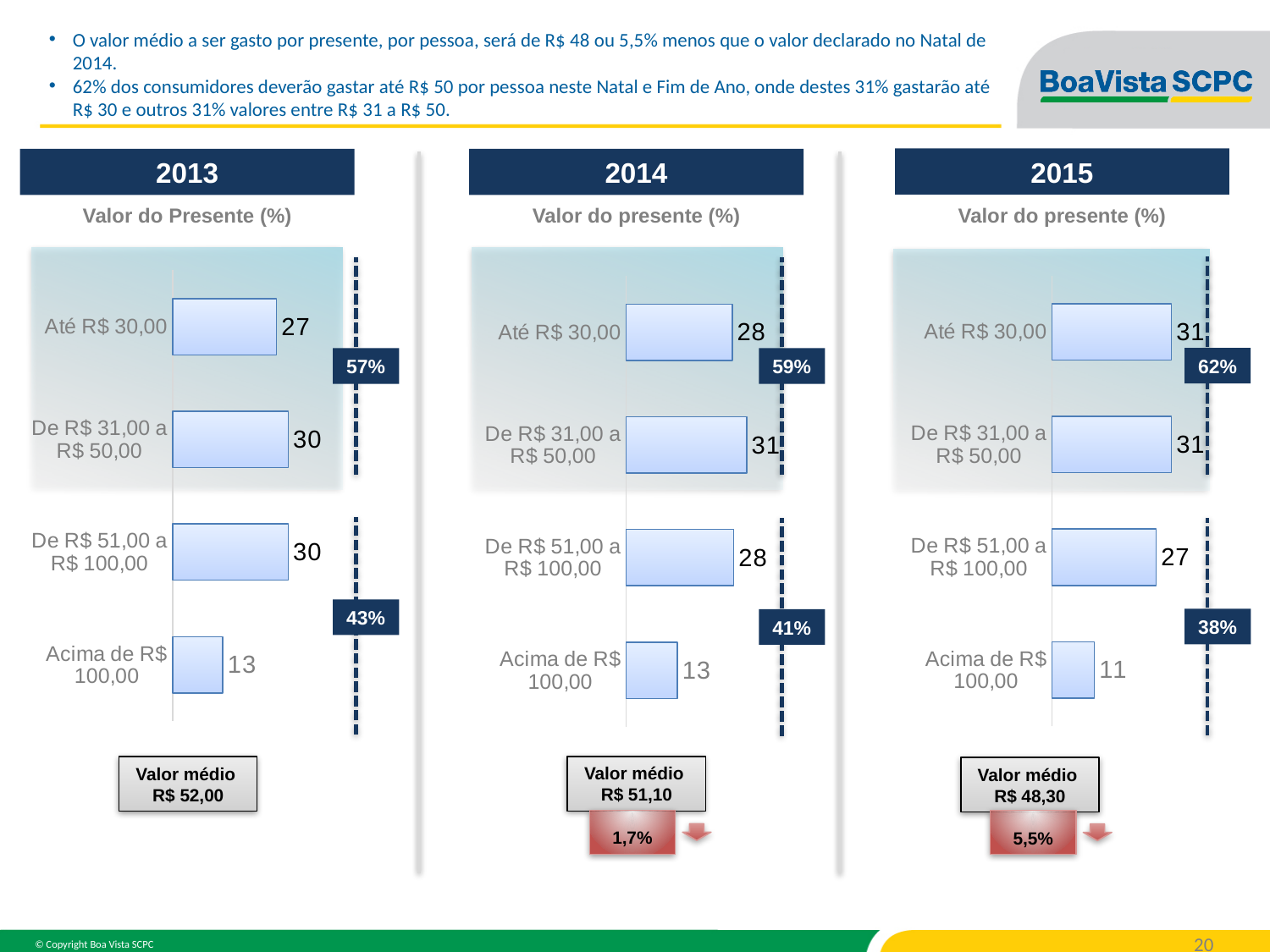

O valor médio a ser gasto por presente, por pessoa, será de R$ 48 ou 5,5% menos que o valor declarado no Natal de 2014.
62% dos consumidores deverão gastar até R$ 50 por pessoa neste Natal e Fim de Ano, onde destes 31% gastarão até R$ 30 e outros 31% valores entre R$ 31 a R$ 50.
2015
2013
2014
Valor do presente (%)
Valor do Presente (%)
Valor do presente (%)

### Chart

| Category | Faixa de Valor (%) |
|---|---|
| Até R$ 30,00 | 27.0 |
| De R$ 31,00 a R$ 50,00 | 30.0 |
| De R$ 51,00 a R$ 100,00 | 30.0 |
| Acima de R$ 100,00 | 13.0 |

### Chart

| Category | Faixa de Valor (%) |
|---|---|
| Até R$ 30,00 | 31.0 |
| De R$ 31,00 a R$ 50,00 | 31.0 |
| De R$ 51,00 a R$ 100,00 | 27.0 |
| Acima de R$ 100,00 | 11.0 |

### Chart

| Category | Faixa de Valor (%) |
|---|---|
| Até R$ 30,00 | 27.53441802252816 |
| De R$ 31,00 a R$ 50,00 | 31.289111389236545 |
| De R$ 51,00 a R$ 100,00 | 27.909887359198997 |
| Acima de R$ 100,00 | 13.266583229036296 |

62%
57%
59%
43%
38%
41%
Valor médio
R$ 51,10
Valor médio
R$ 52,00
Valor médio
R$ 48,30
5,5%
1,7%